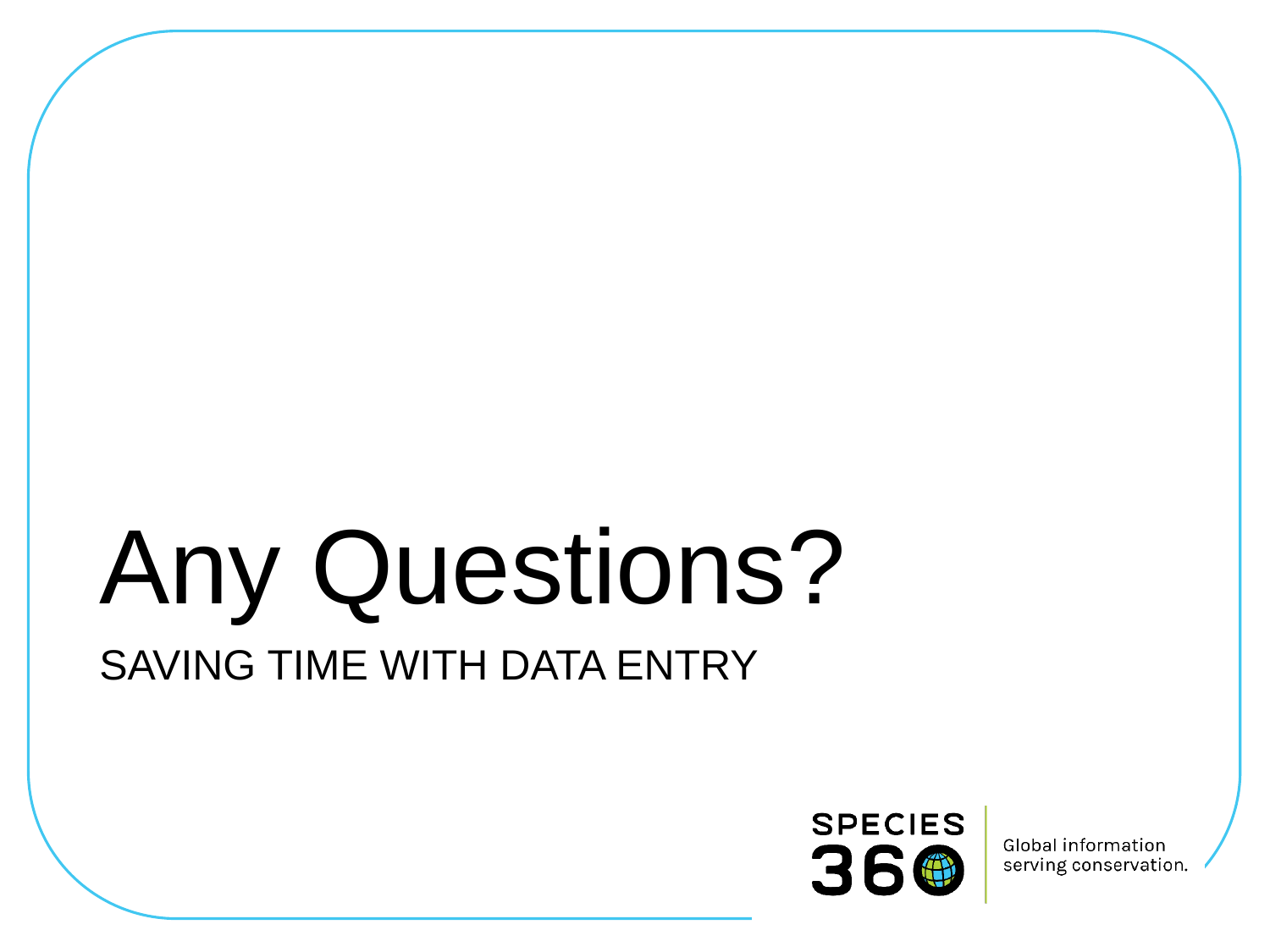

# Any Questions?
SAVING TIME WITH DATA ENTRY